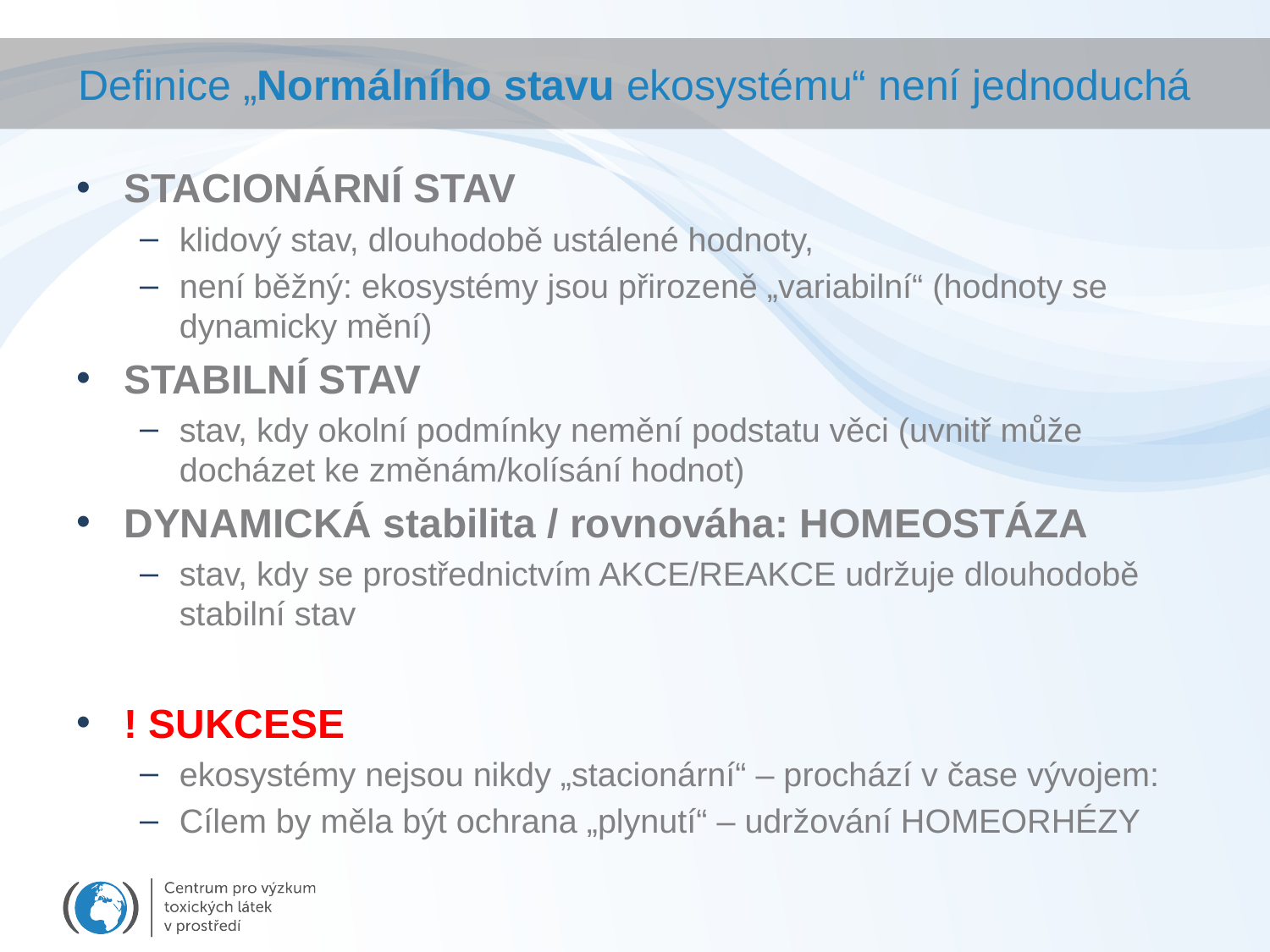

# Definice „Normálního stavu ekosystému“ není jednoduchá
STACIONÁRNÍ STAV
klidový stav, dlouhodobě ustálené hodnoty,
není běžný: ekosystémy jsou přirozeně „variabilní“ (hodnoty se dynamicky mění)
STABILNÍ STAV
stav, kdy okolní podmínky nemění podstatu věci (uvnitř může docházet ke změnám/kolísání hodnot)
DYNAMICKÁ stabilita / rovnováha: HOMEOSTÁZA
stav, kdy se prostřednictvím AKCE/REAKCE udržuje dlouhodobě stabilní stav

! SUKCESE
ekosystémy nejsou nikdy „stacionární“ – prochází v čase vývojem:
Cílem by měla být ochrana „plynutí“ – udržování HOMEORHÉZY